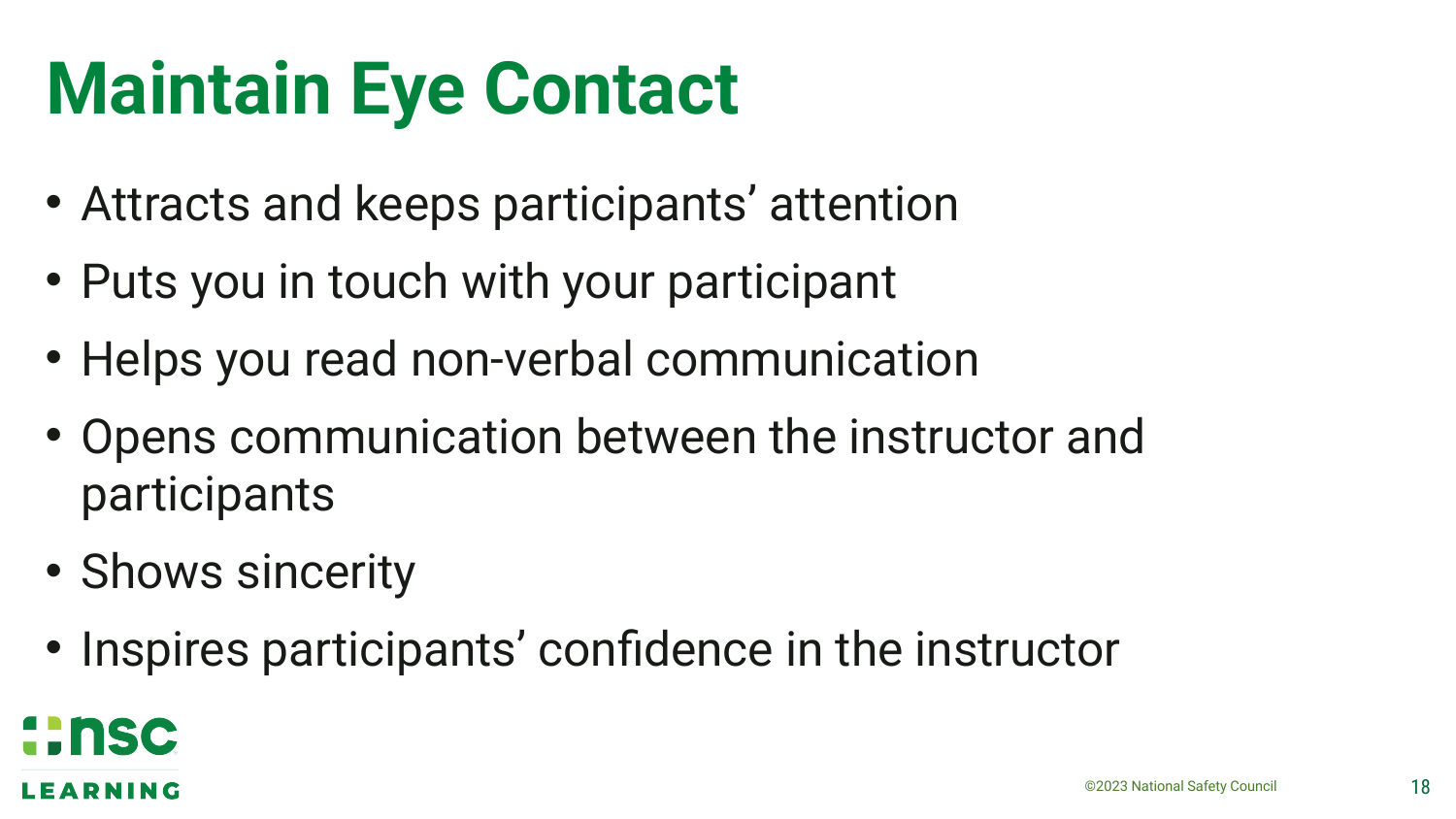

# Maintain Eye Contact
Attracts and keeps participants’ attention
Puts you in touch with your participant
Helps you read non-verbal communication
Opens communication between the instructor and participants
Shows sincerity
Inspires participants’ confidence in the instructor